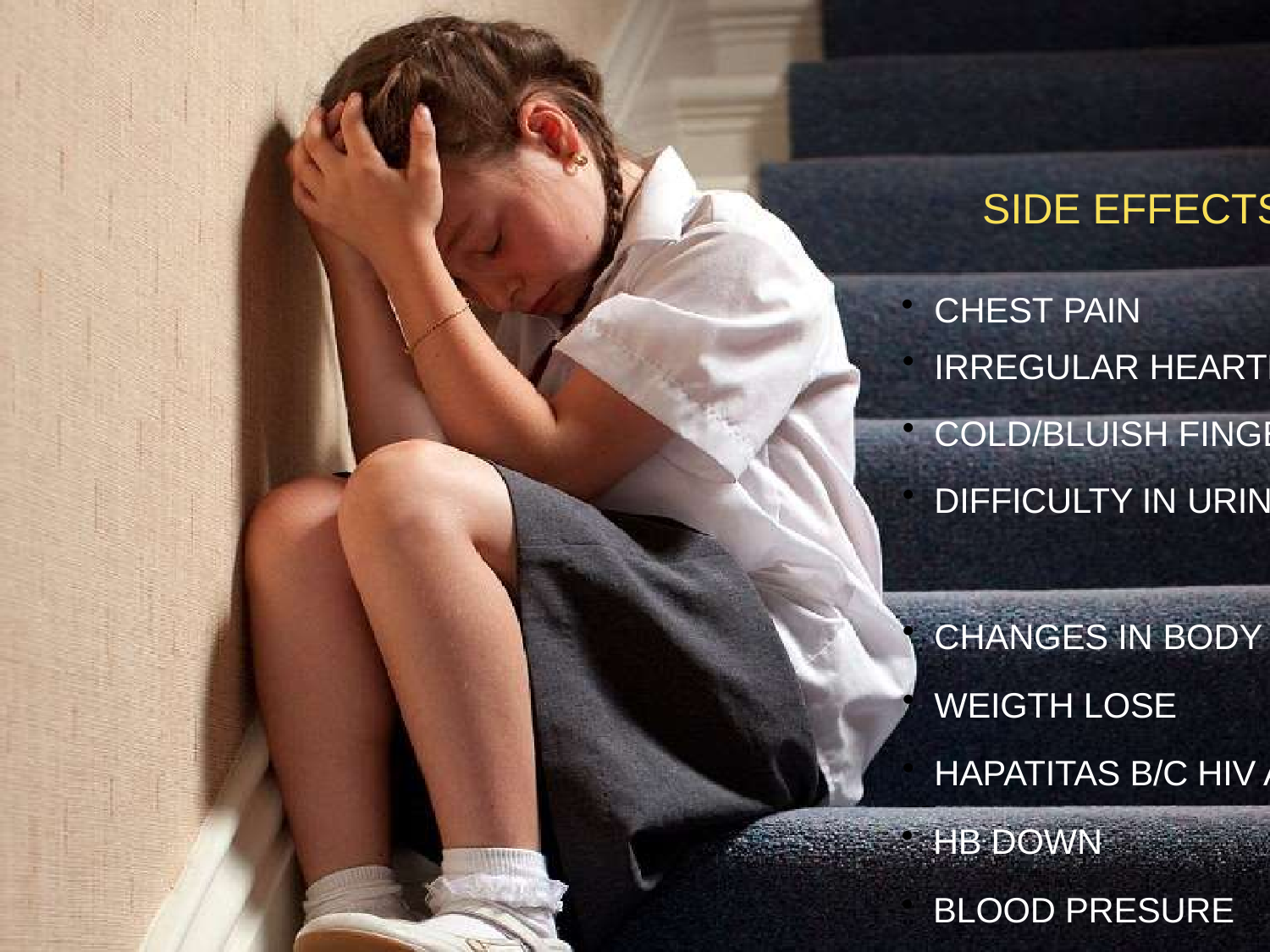

# SIDE EFFECTS
CHEST PAIN
IRREGULAR HEARTBEAT
COLD/BLUISH FINGERS
DIFFICULTY IN URINATING

CHANGES IN BODY  TMPERATURE
WEIGTH LOSE
HAPATITAS B/C HIV AIDS
HB DOWN
BLOOD PRESURE